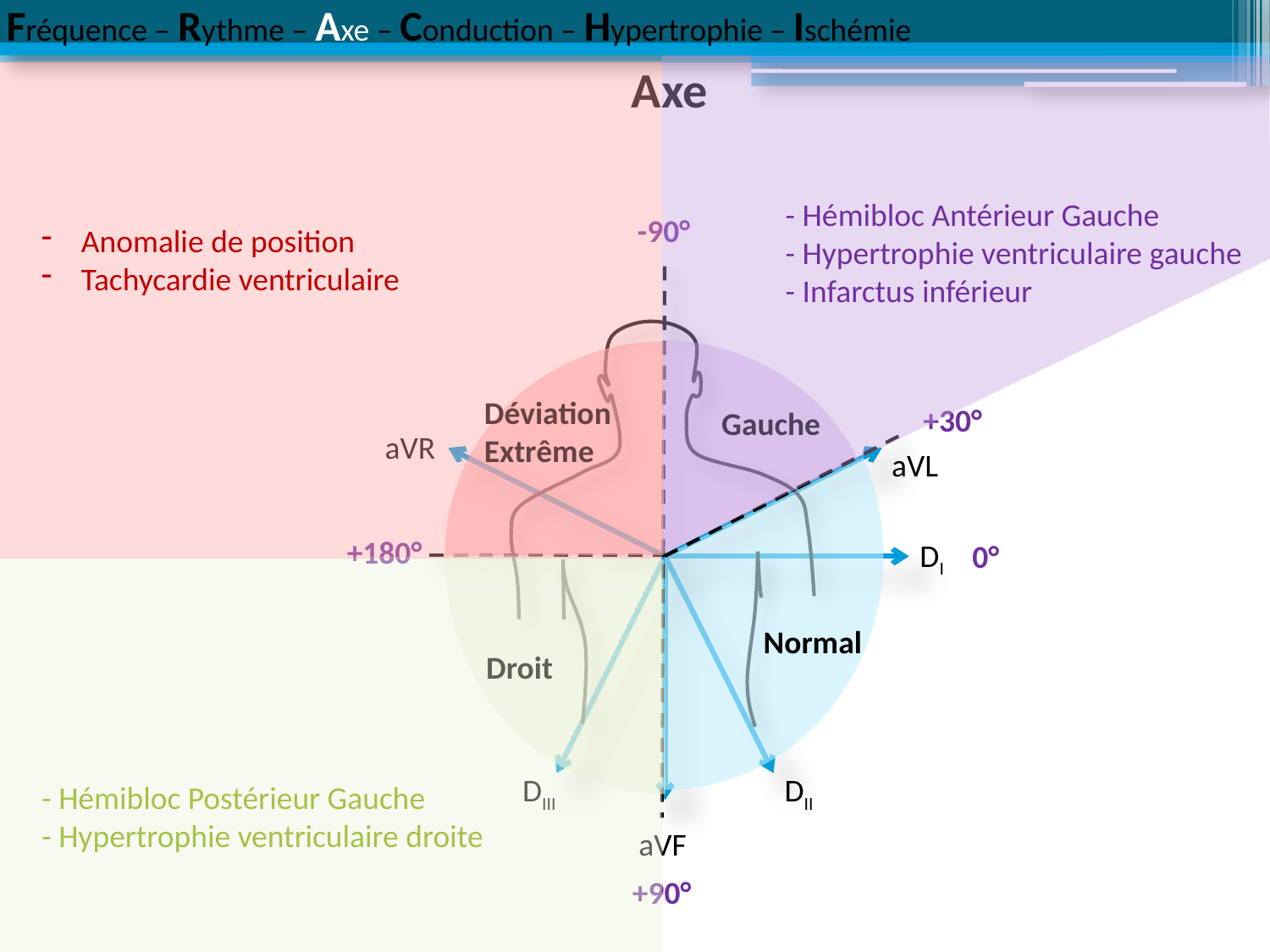

Fréquence – Rythme – Axe – Conduction – Hypertrophie – Ischémie
Axe

- Hémibloc Antérieur Gauche
- Hypertrophie ventriculaire gauche
- Infarctus inférieur
-90°
Anomalie de position
Tachycardie ventriculaire

Déviation
Extrême
+30°
Gauche
aVR
aVL
+180°
DI
0°
aVF
DIII
DII

Normal
Droit
- Hémibloc Postérieur Gauche
- Hypertrophie ventriculaire droite
+90°